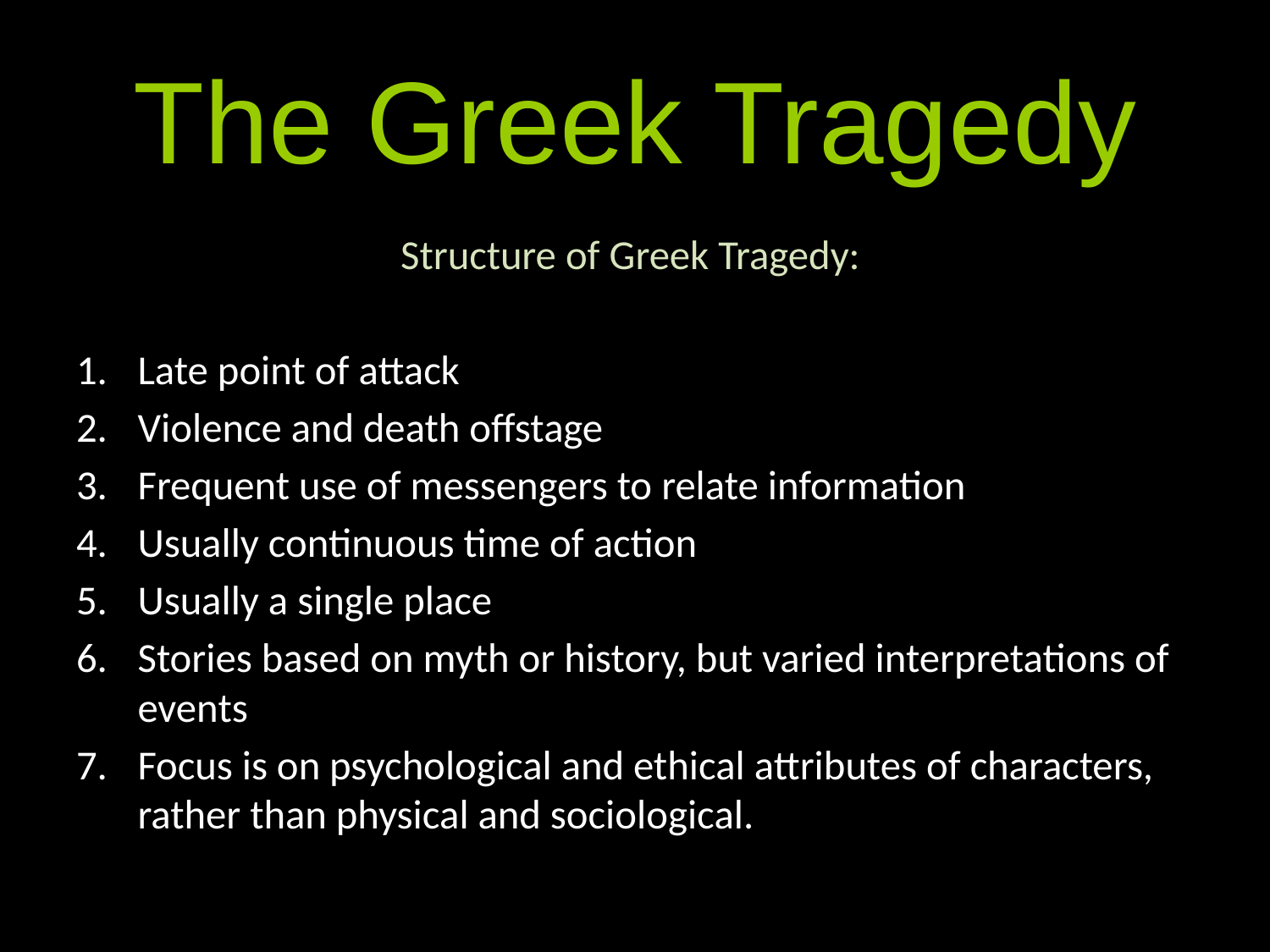

# The Greek Tragedy
Structure of Greek Tragedy:

Late point of attack
Violence and death offstage
Frequent use of messengers to relate information
Usually continuous time of action
Usually a single place
Stories based on myth or history, but varied interpretations of events
Focus is on psychological and ethical attributes of characters, rather than physical and sociological.